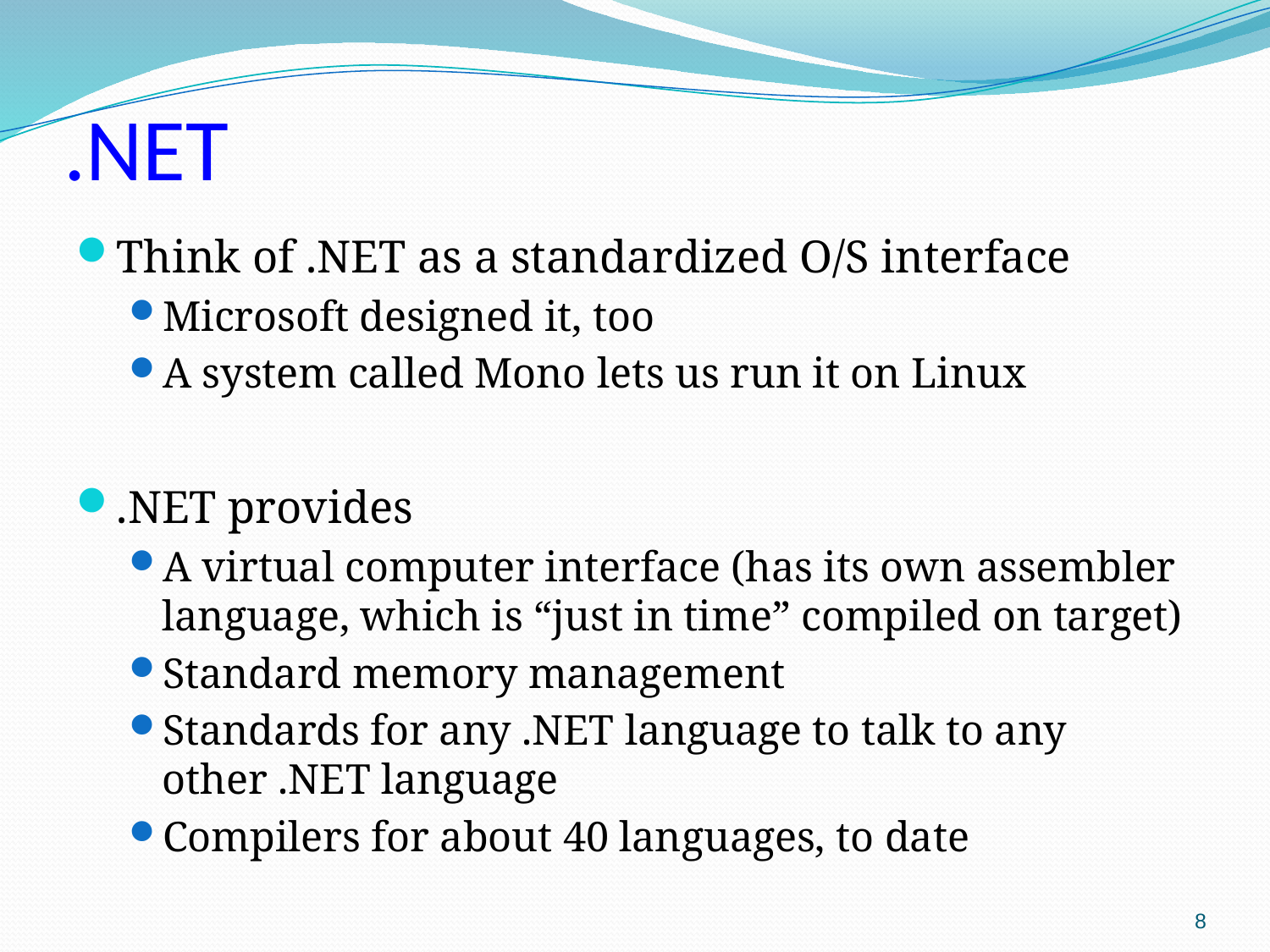

# .NET
Think of .NET as a standardized O/S interface
Microsoft designed it, too
A system called Mono lets us run it on Linux

.NET provides
A virtual computer interface (has its own assembler language, which is “just in time” compiled on target)
Standard memory management
Standards for any .NET language to talk to any other .NET language
Compilers for about 40 languages, to date
8